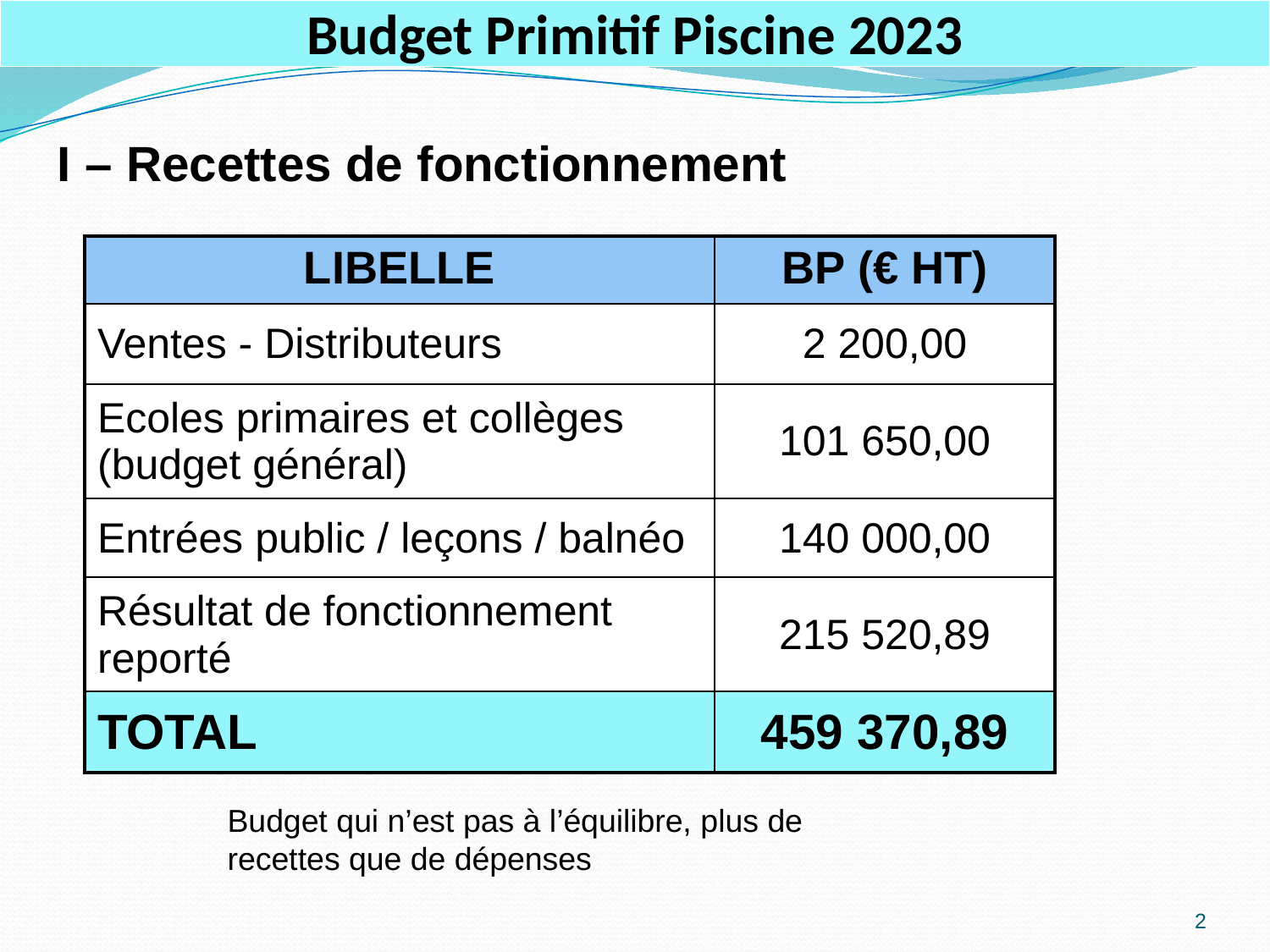

# Budget Primitif Piscine 2023
I – Recettes de fonctionnement

| LIBELLE | BP (€ HT) |
| --- | --- |
| Ventes - Distributeurs | 2 200,00 |
| Ecoles primaires et collèges (budget général) | 101 650,00 |
| Entrées public / leçons / balnéo | 140 000,00 |
| Résultat de fonctionnement reporté | 215 520,89 |
| TOTAL | 459 370,89 |
Budget qui n’est pas à l’équilibre, plus de recettes que de dépenses
2